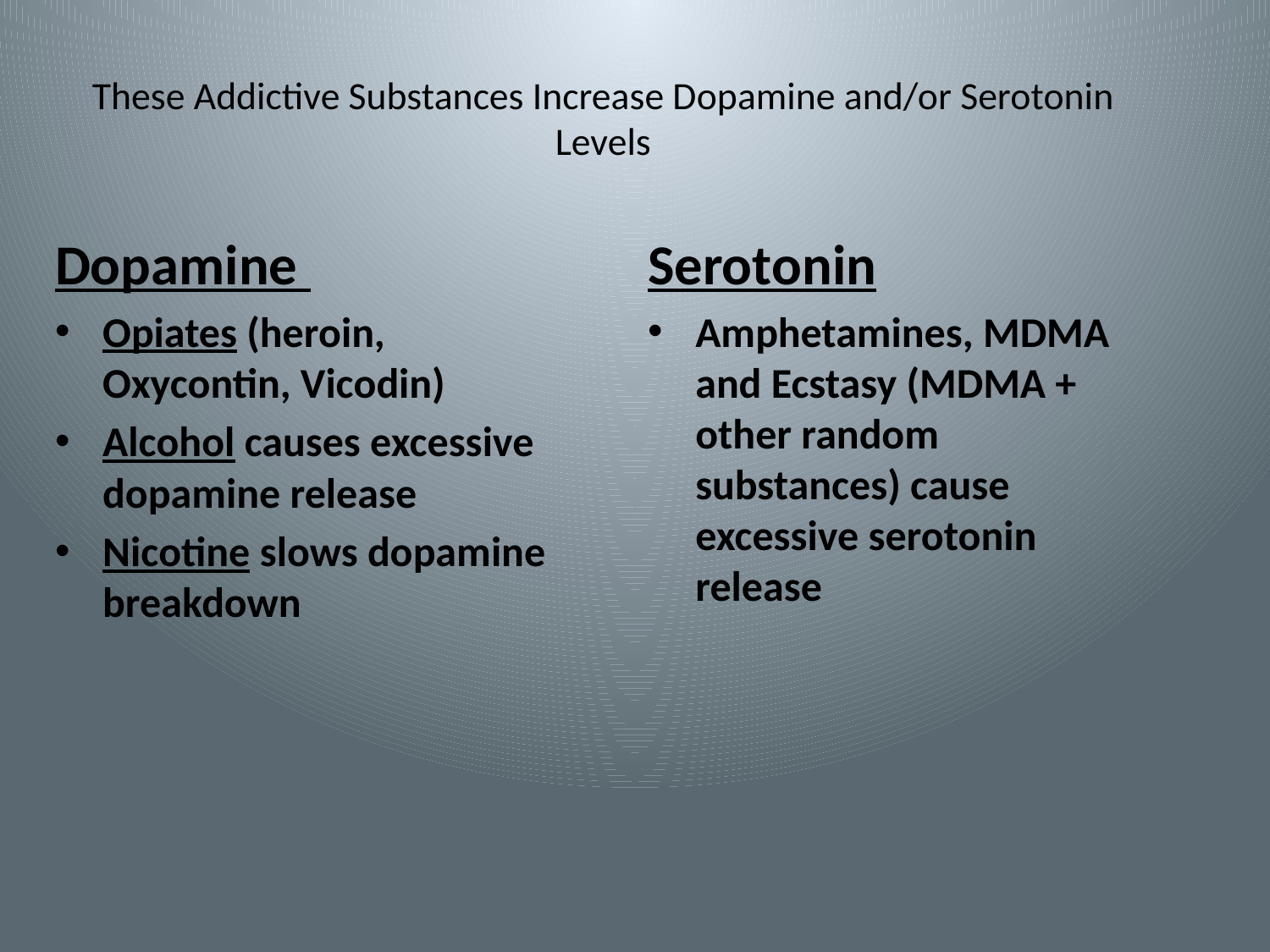

# These Addictive Substances Increase Dopamine and/or Serotonin Levels
Dopamine
Opiates (heroin, Oxycontin, Vicodin)
Alcohol causes excessive dopamine release
Nicotine slows dopamine breakdown

Serotonin
Amphetamines, MDMA and Ecstasy (MDMA + other random substances) cause excessive serotonin release